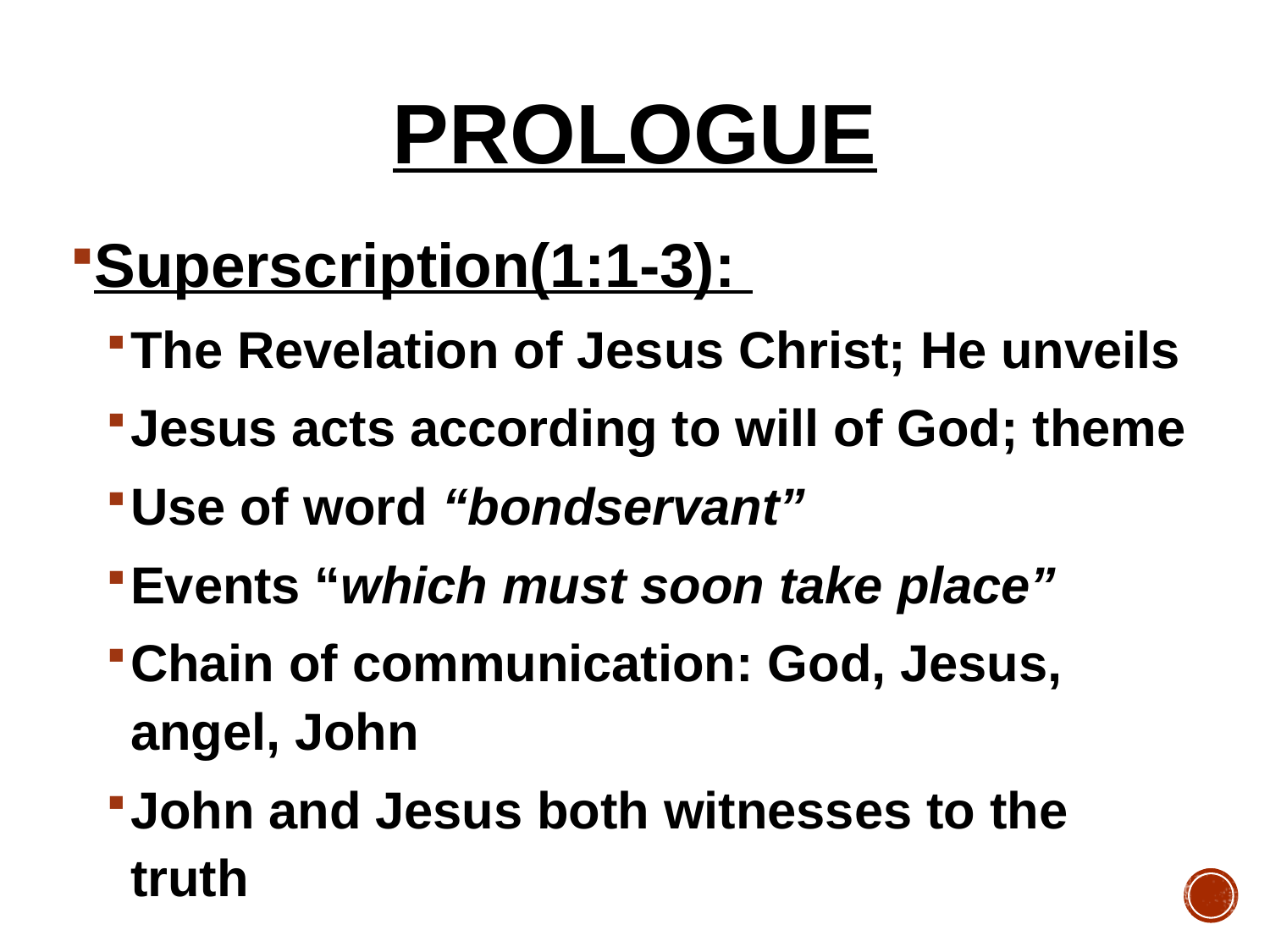

# Prologue
Superscription(1:1-3):
The Revelation of Jesus Christ; He unveils
Jesus acts according to will of God; theme
Use of word “bondservant”
Events “which must soon take place”
Chain of communication: God, Jesus, angel, John
John and Jesus both witnesses to the truth